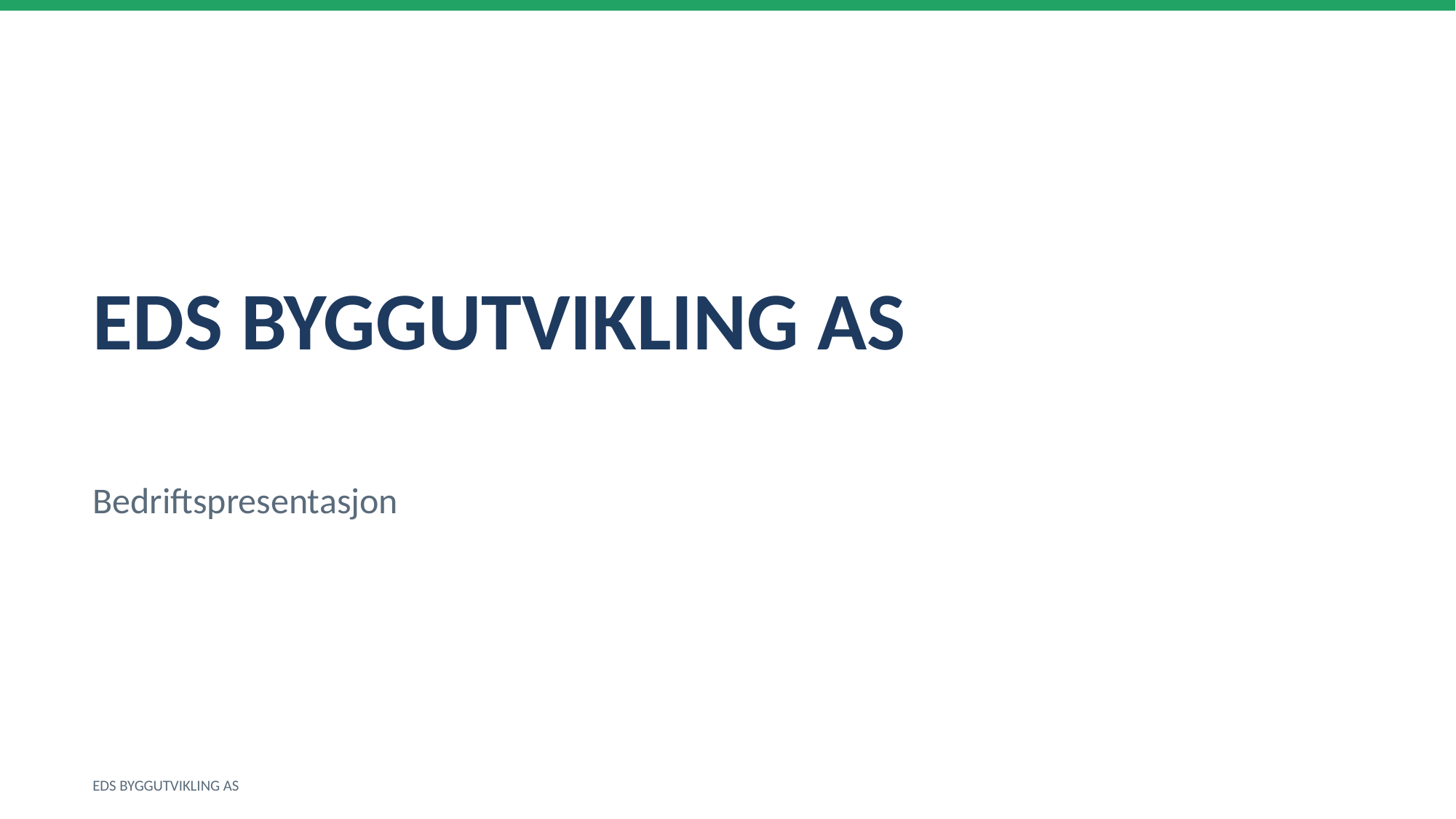

EDS BYGGUTVIKLING AS
Bedriftspresentasjon
EDS BYGGUTVIKLING AS